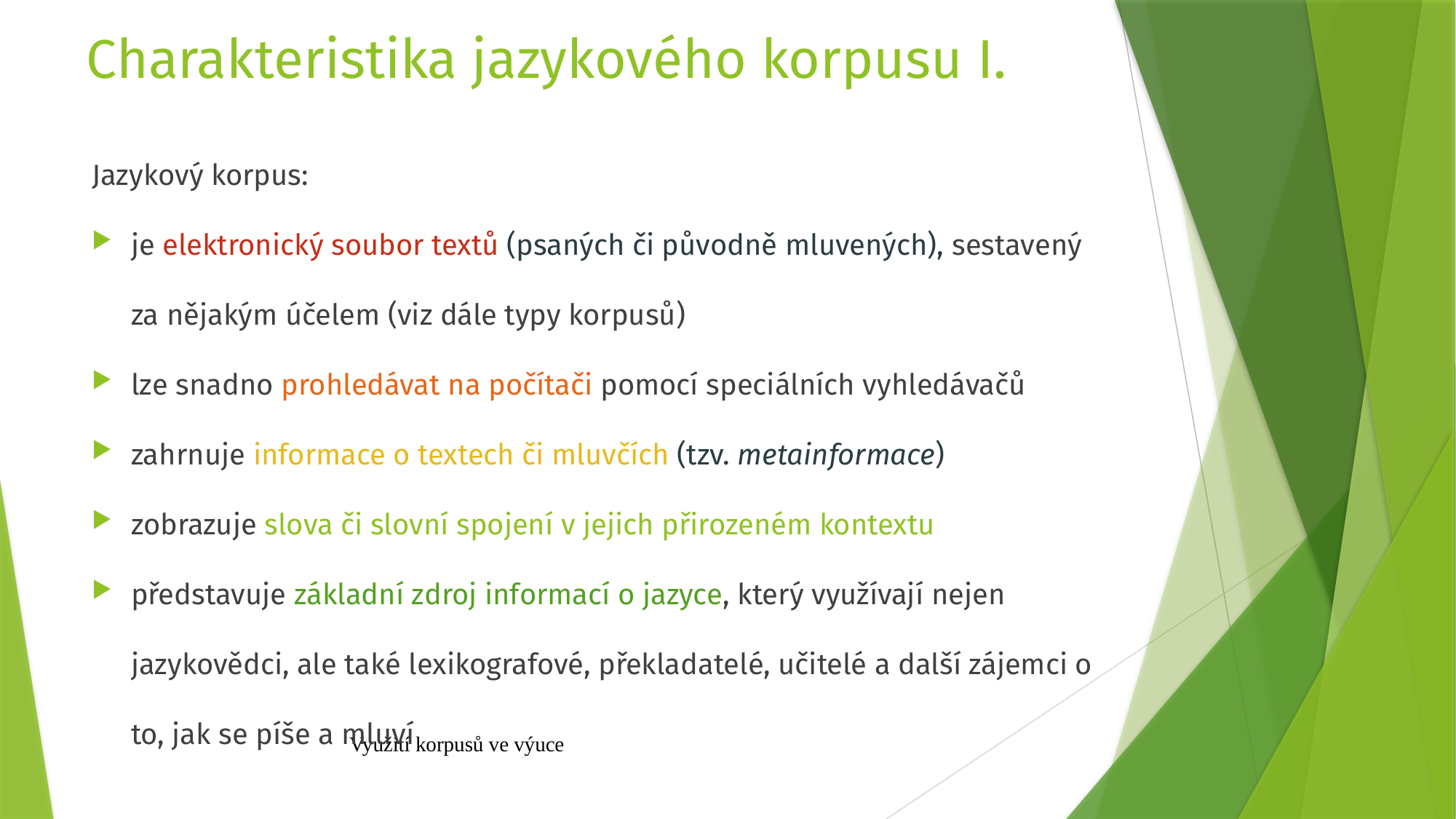

# Charakteristika jazykového korpusu I.
Jazykový korpus:
je elektronický soubor textů (psaných či původně mluvených), sestavený za nějakým účelem (viz dále typy korpusů)
lze snadno prohledávat na počítači pomocí speciálních vyhledávačů
zahrnuje informace o textech či mluvčích (tzv. metainformace)
zobrazuje slova či slovní spojení v jejich přirozeném kontextu
představuje základní zdroj informací o jazyce, který využívají nejen jazykovědci, ale také lexikografové, překladatelé, učitelé a další zájemci o to, jak se píše a mluví

Využití korpusů ve výuce